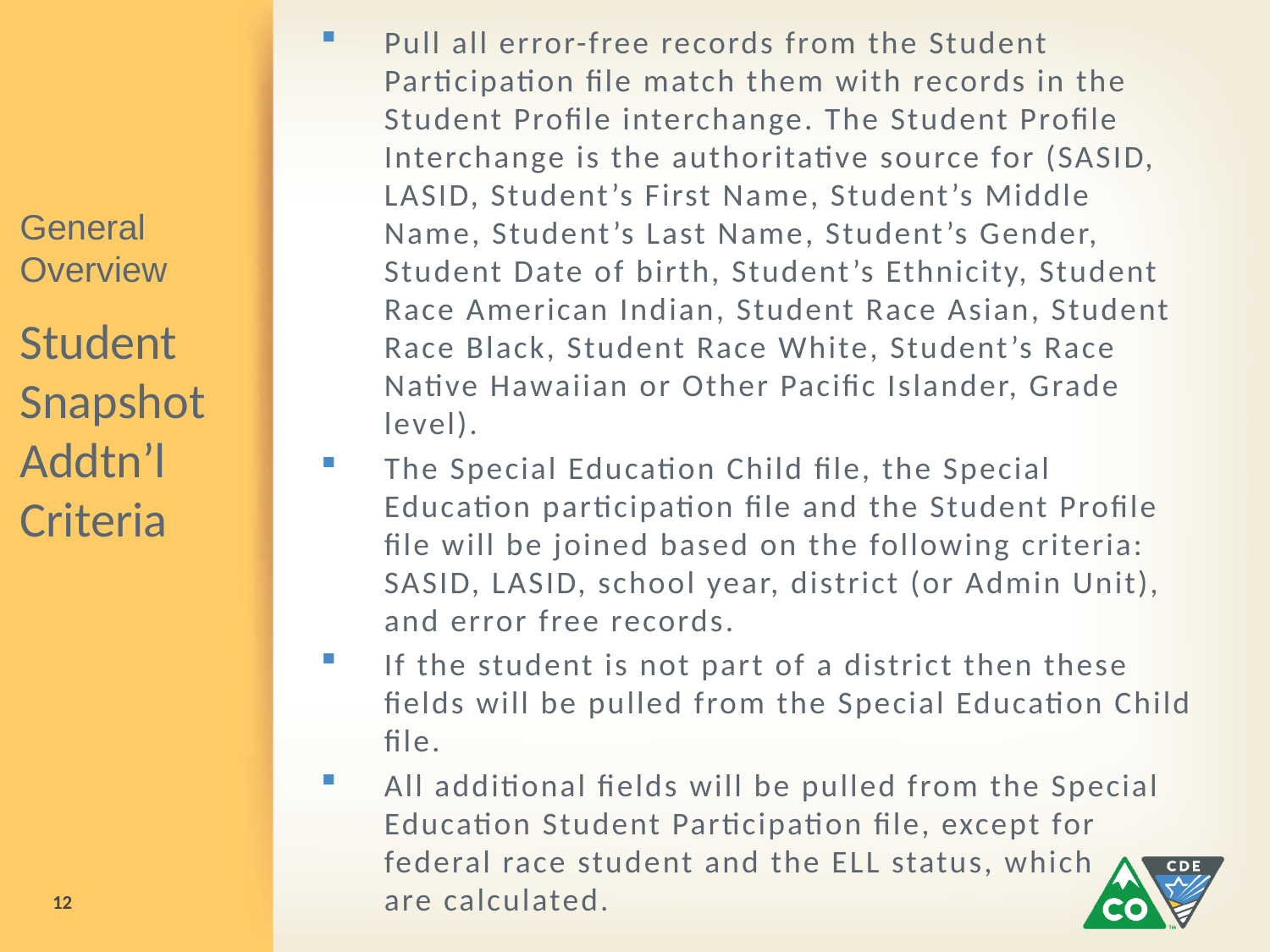

Pull all error-free records from the Student Participation file match them with records in the Student Profile interchange. The Student Profile Interchange is the authoritative source for (SASID, LASID, Student’s First Name, Student’s Middle Name, Student’s Last Name, Student’s Gender, Student Date of birth, Student’s Ethnicity, Student Race American Indian, Student Race Asian, Student Race Black, Student Race White, Student’s Race Native Hawaiian or Other Pacific Islander, Grade level).
The Special Education Child file, the Special Education participation file and the Student Profile file will be joined based on the following criteria:  SASID, LASID, school year, district (or Admin Unit), and error free records.
If the student is not part of a district then these fields will be pulled from the Special Education Child file.
All additional fields will be pulled from the Special Education Student Participation file, except for federal race student and the ELL status, which      are calculated.

# General Overview
Student Snapshot Addtn’l Criteria
12